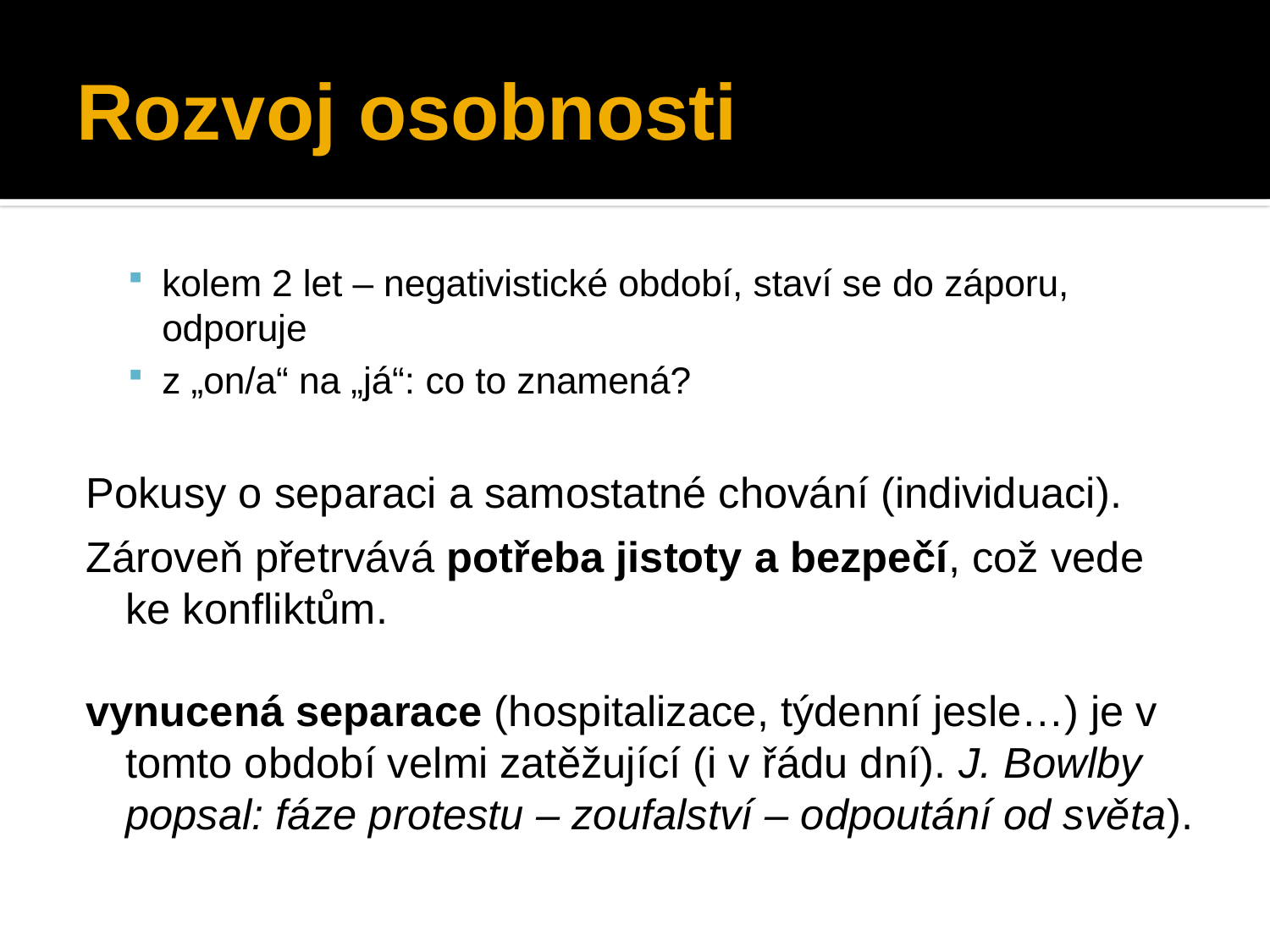

# Rozvoj osobnosti
kolem 2 let – negativistické období, staví se do záporu, odporuje
z „on/a“ na „já“: co to znamená?

Pokusy o separaci a samostatné chování (individuaci).

Zároveň přetrvává potřeba jistoty a bezpečí, což vede ke konfliktům.

vynucená separace (hospitalizace, týdenní jesle…) je v tomto období velmi zatěžující (i v řádu dní). J. Bowlby popsal: fáze protestu – zoufalství – odpoutání od světa).